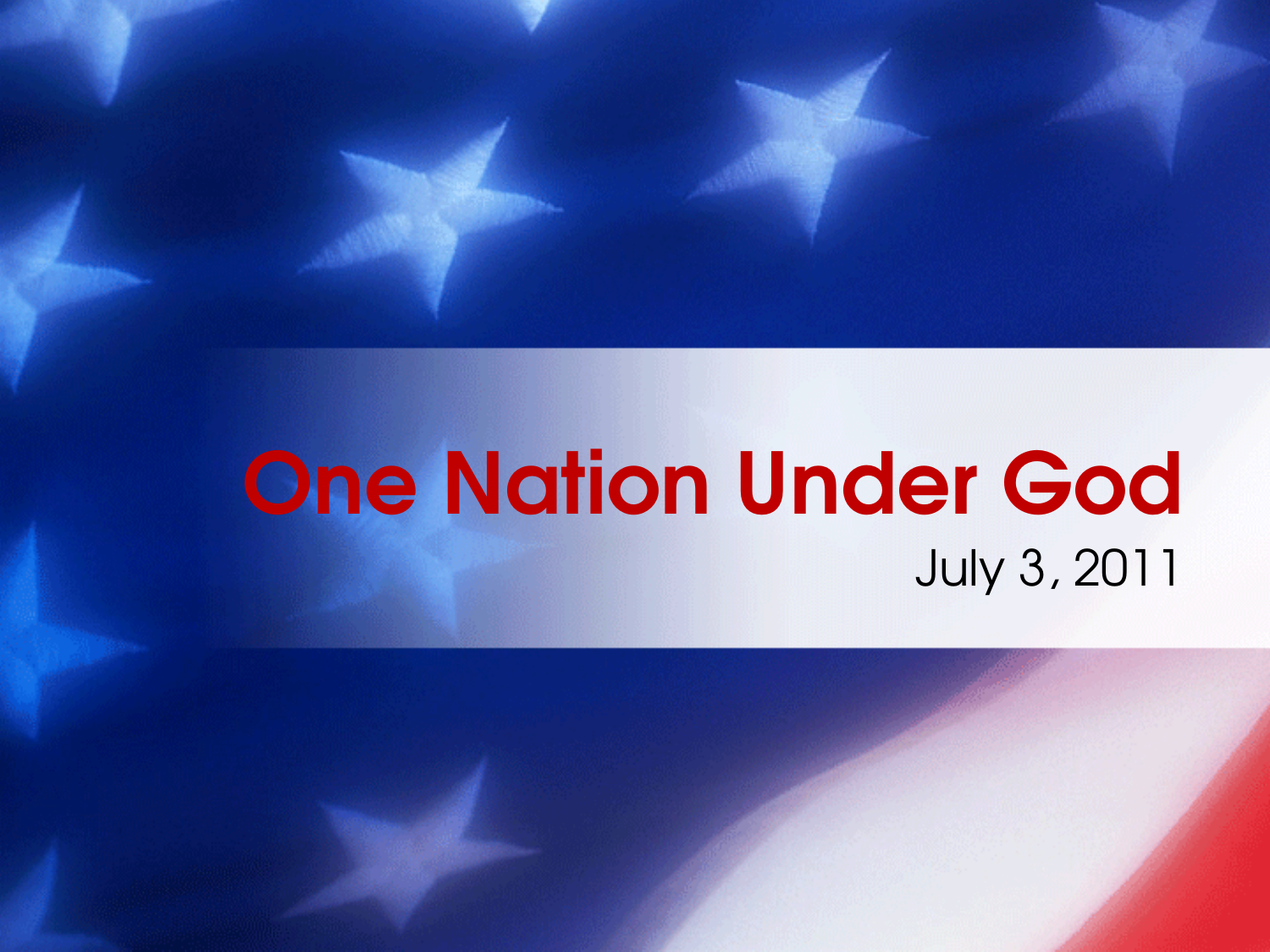

# One Nation Under God
July 3, 2011